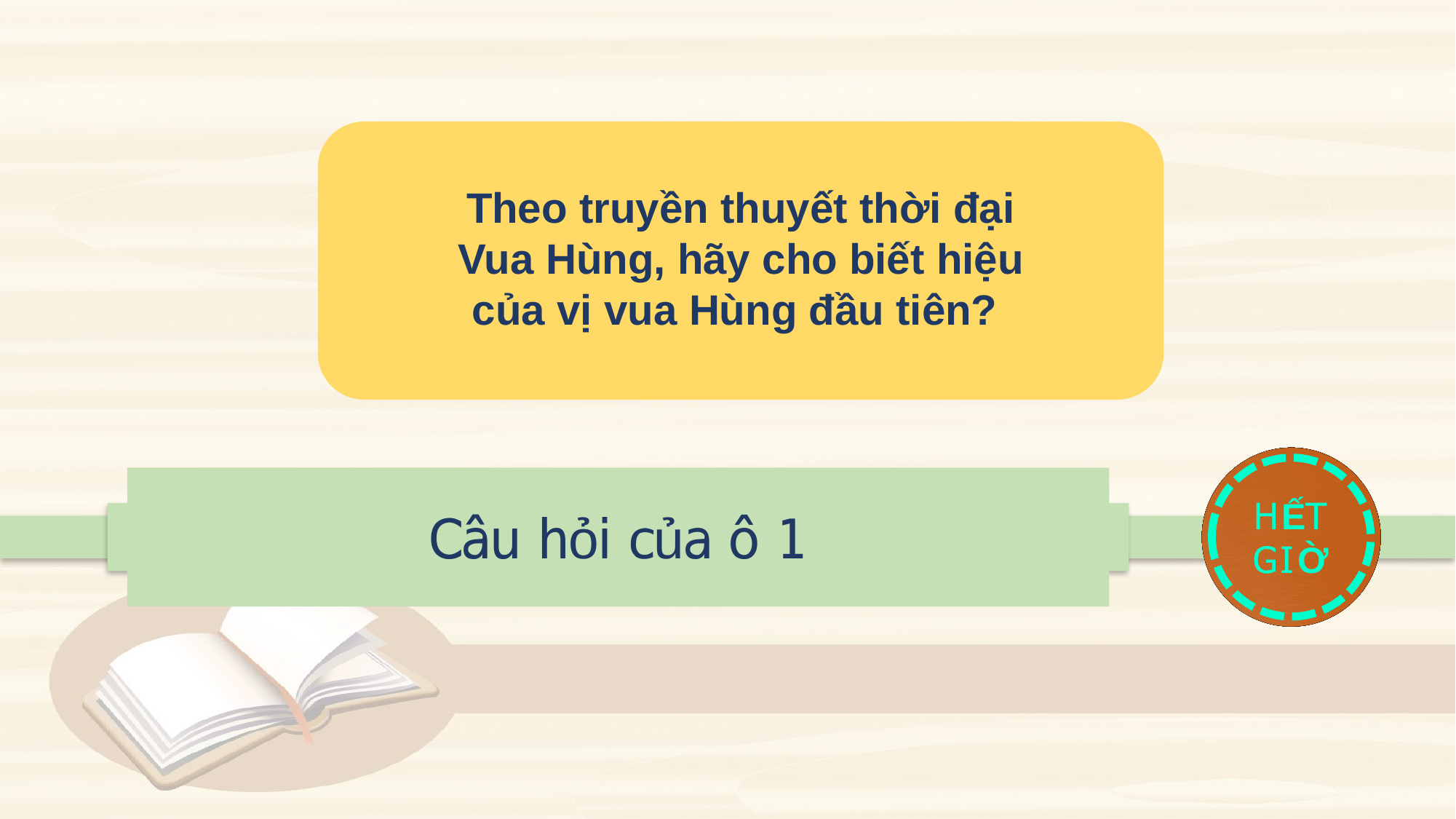

Theo truyền thuyết thời đại Vua Hùng, hãy cho biết hiệu của vị vua Hùng đầu tiên?

15
14
13
12
11
10
09
08
07
06
05
04
03
02
01
HẾT GIỜ

Câu hỏi của ô 1